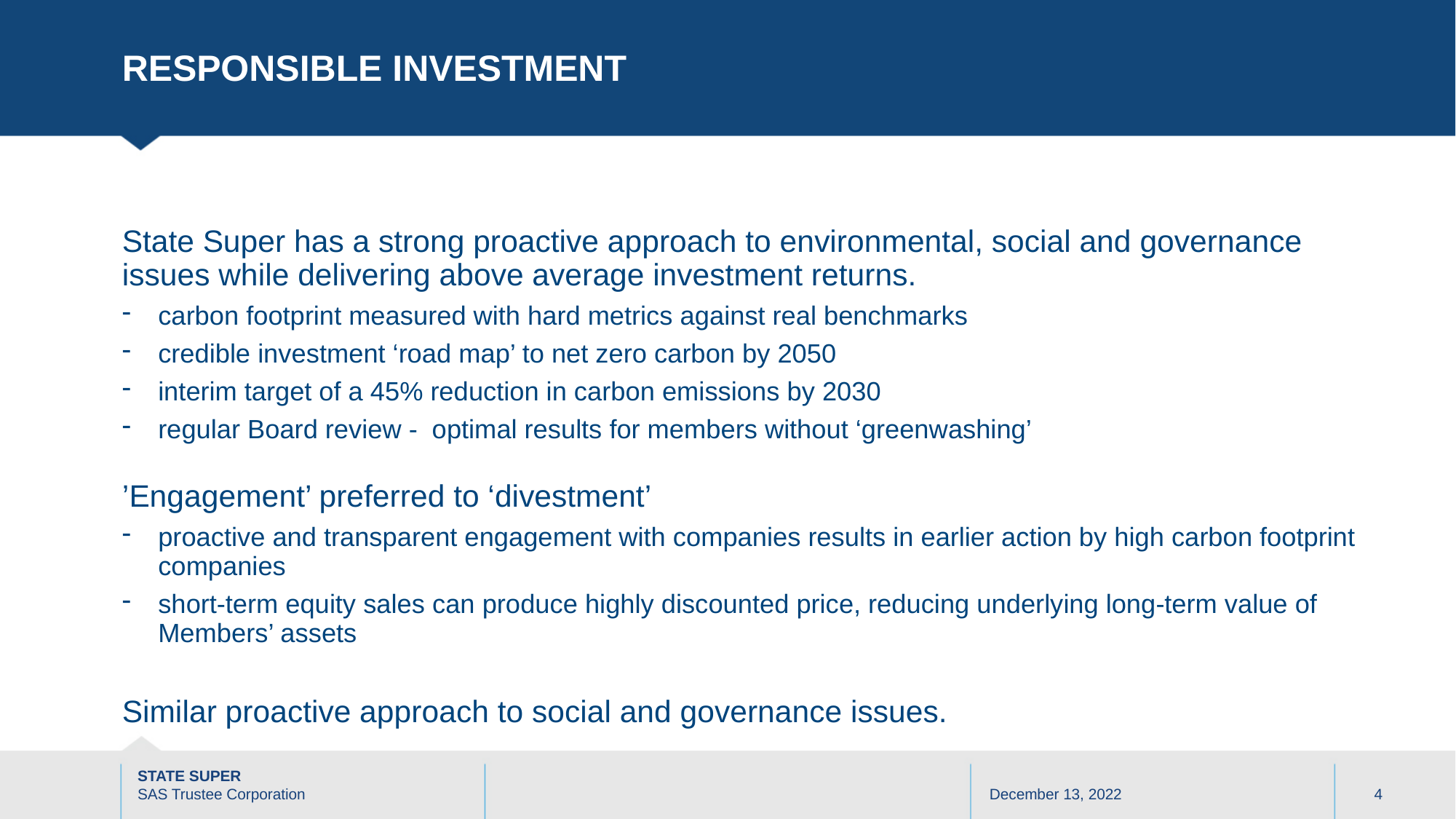

# Responsible investment

State Super has a strong proactive approach to environmental, social and governance issues while delivering above average investment returns.
carbon footprint measured with hard metrics against real benchmarks
credible investment ‘road map’ to net zero carbon by 2050
interim target of a 45% reduction in carbon emissions by 2030
regular Board review -  optimal results for members without ‘greenwashing’

’Engagement’ preferred to ‘divestment’
proactive and transparent engagement with companies results in earlier action by high carbon footprint companies
short-term equity sales can produce highly discounted price, reducing underlying long-term value of Members’ assets

Similar proactive approach to social and governance issues.

December 13, 2022
4